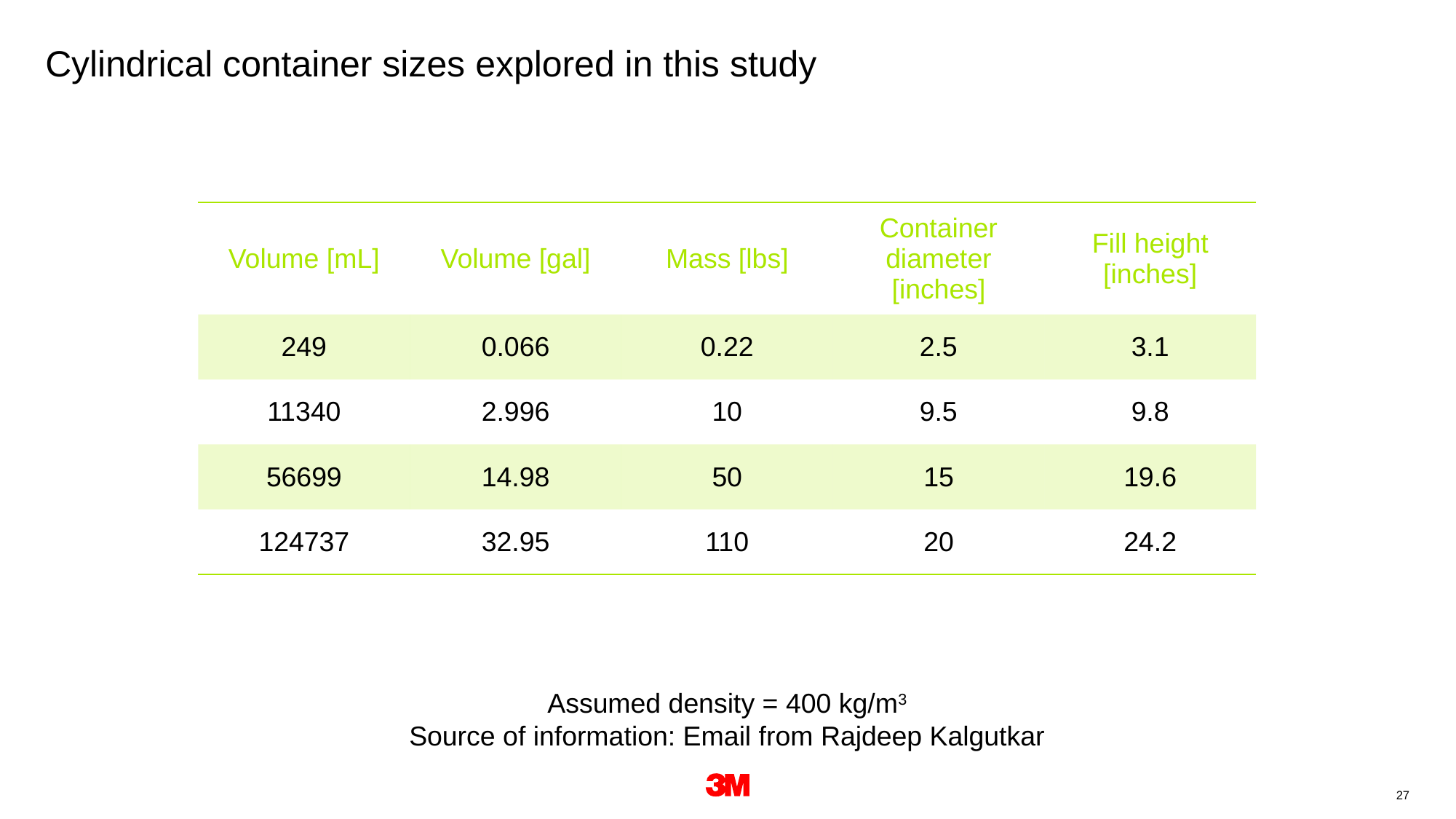

# Cylindrical container sizes explored in this study
| Volume [mL] | Volume [gal] | Mass [lbs] | Container diameter [inches] | Fill height [inches] |
| --- | --- | --- | --- | --- |
| 249 | 0.066 | 0.22 | 2.5 | 3.1 |
| 11340 | 2.996 | 10 | 9.5 | 9.8 |
| 56699 | 14.98 | 50 | 15 | 19.6 |
| 124737 | 32.95 | 110 | 20 | 24.2 |
Assumed density = 400 kg/m3
Source of information: Email from Rajdeep Kalgutkar